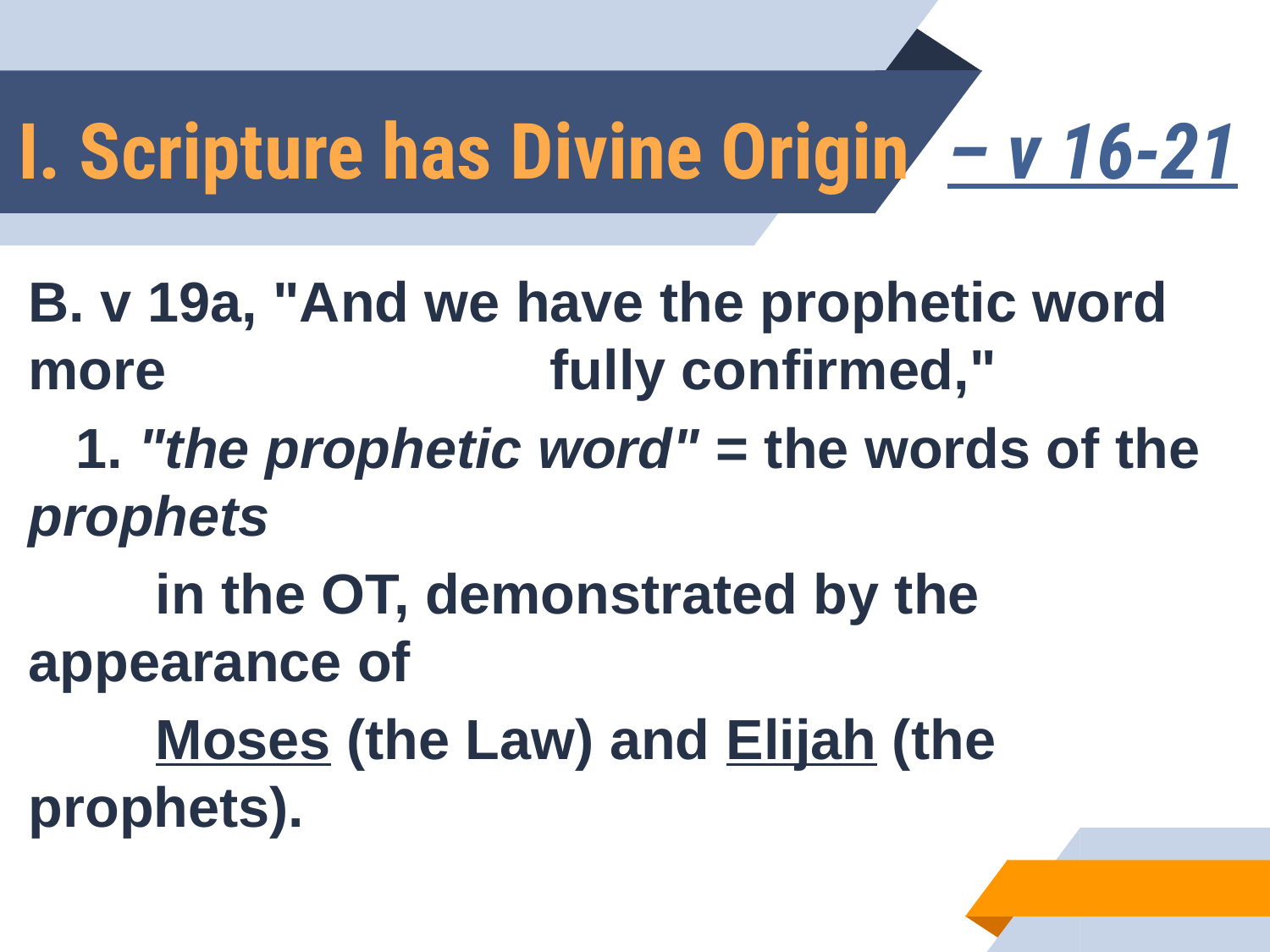

# I. Scripture has Divine Origin  – v 16-21
B. v 19a, "And we have the prophetic word more 		         fully confirmed,"
   1. "the prophetic word" = the words of the prophets
	in the OT, demonstrated by the appearance of
	Moses (the Law) and Elijah (the prophets).

31